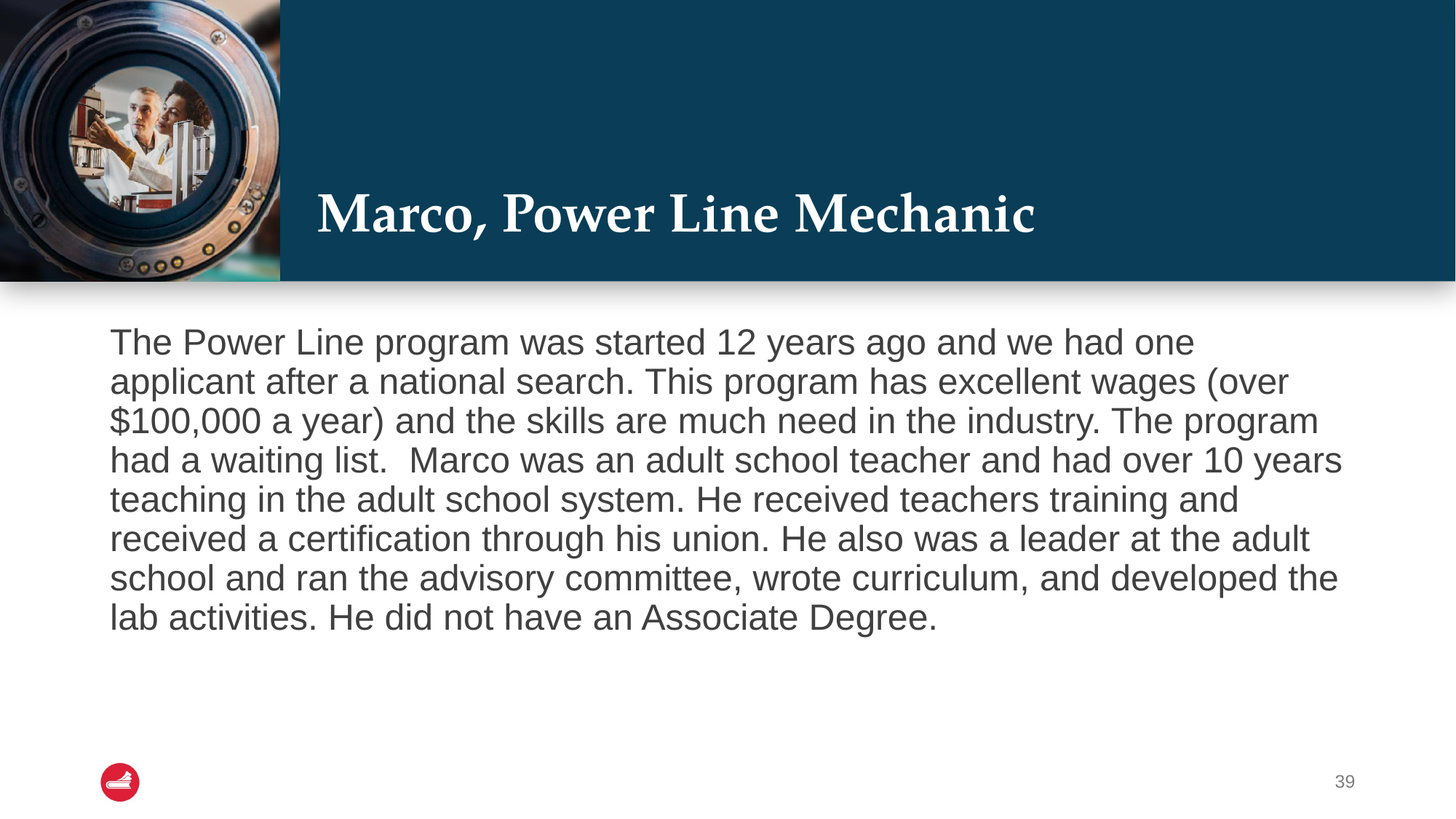

# Marco, Power Line Mechanic
The Power Line program was started 12 years ago and we had one applicant after a national search. This program has excellent wages (over $100,000 a year) and the skills are much need in the industry. The program had a waiting list.  Marco was an adult school teacher and had over 10 years teaching in the adult school system. He received teachers training and received a certification through his union. He also was a leader at the adult school and ran the advisory committee, wrote curriculum, and developed the lab activities. He did not have an Associate Degree.
39